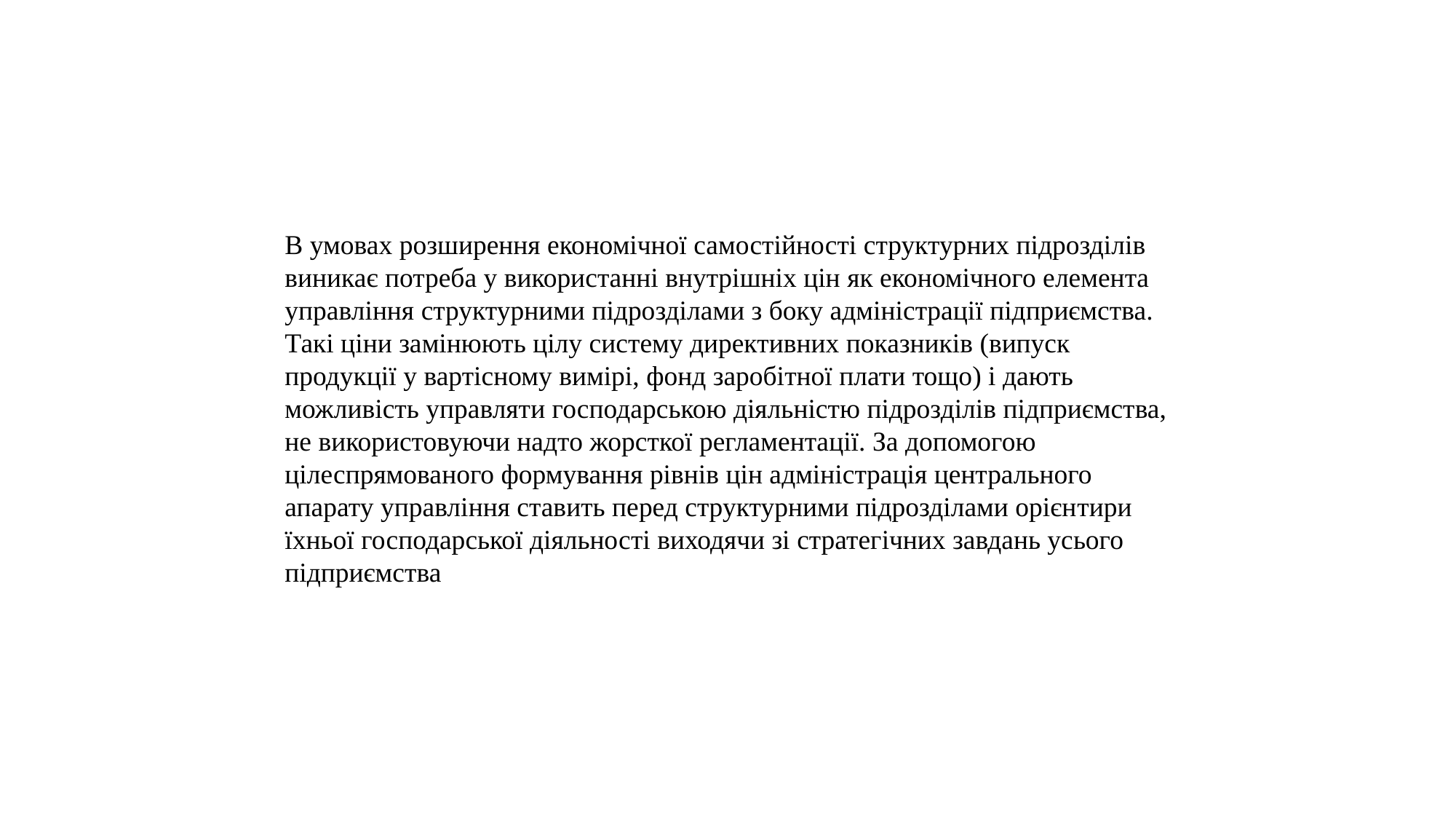

В умовах розширення економічної самостійності структурних підрозділів виникає потреба у використанні внутрішніх цін як економічного елемента управління структурними підрозділами з боку адміністрації підприємства. Такі ціни замінюють цілу систему директивних показників (випуск продукції у вартісному вимірі, фонд заробітної плати тощо) і дають можливість управляти господарською діяльністю підрозділів підприємства, не використовуючи надто жорсткої регламентації. За допомогою цілеспрямованого формування рівнів цін адміністрація центрального апарату управління ставить перед структурними підрозділами орієн­тири їхньої господарської діяльності виходячи зі стратегічних завдань усього підприємства